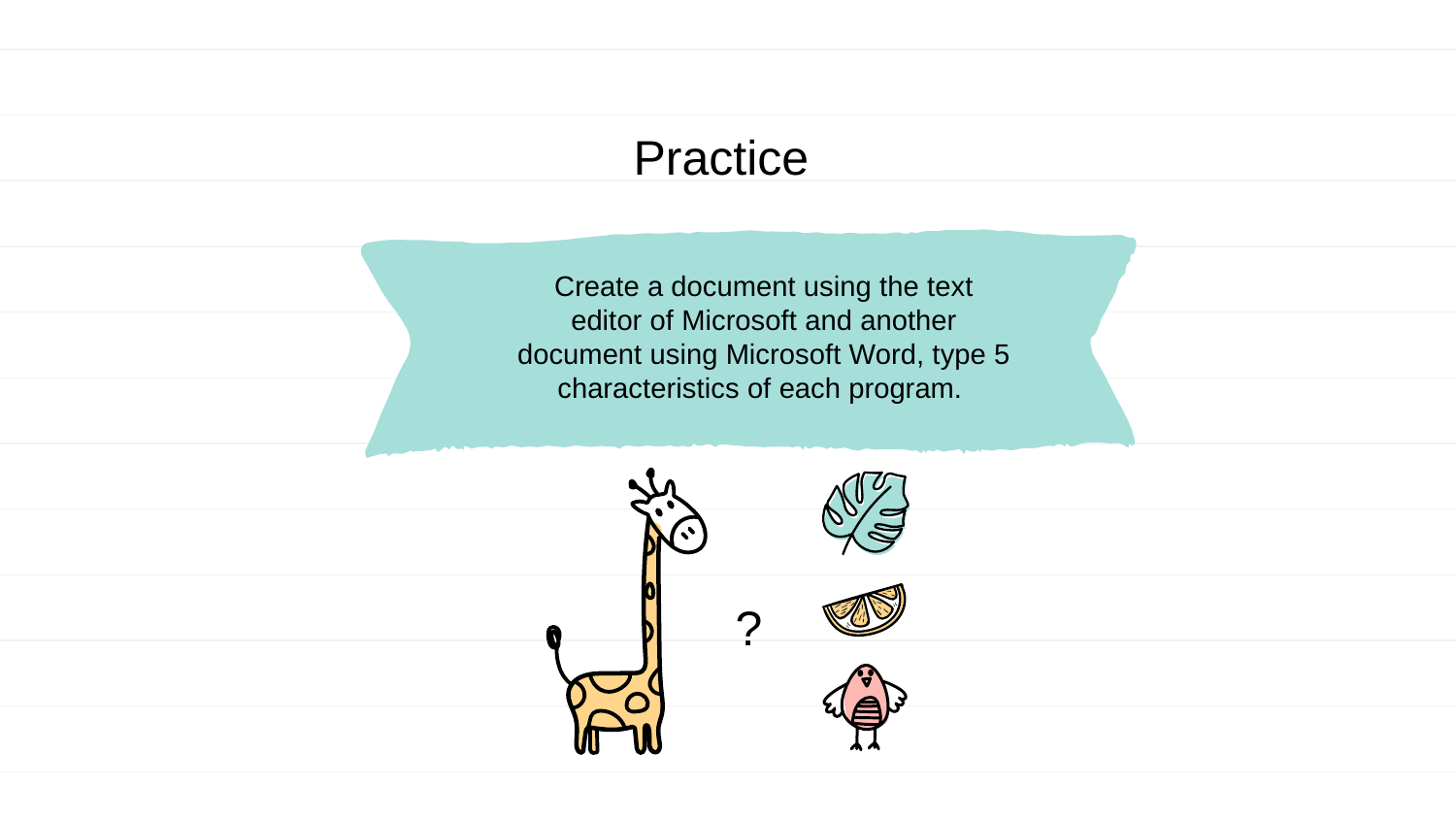

# Practice

Create a document using the text editor of Microsoft and another document using Microsoft Word, type 5 characteristics of each program.

?